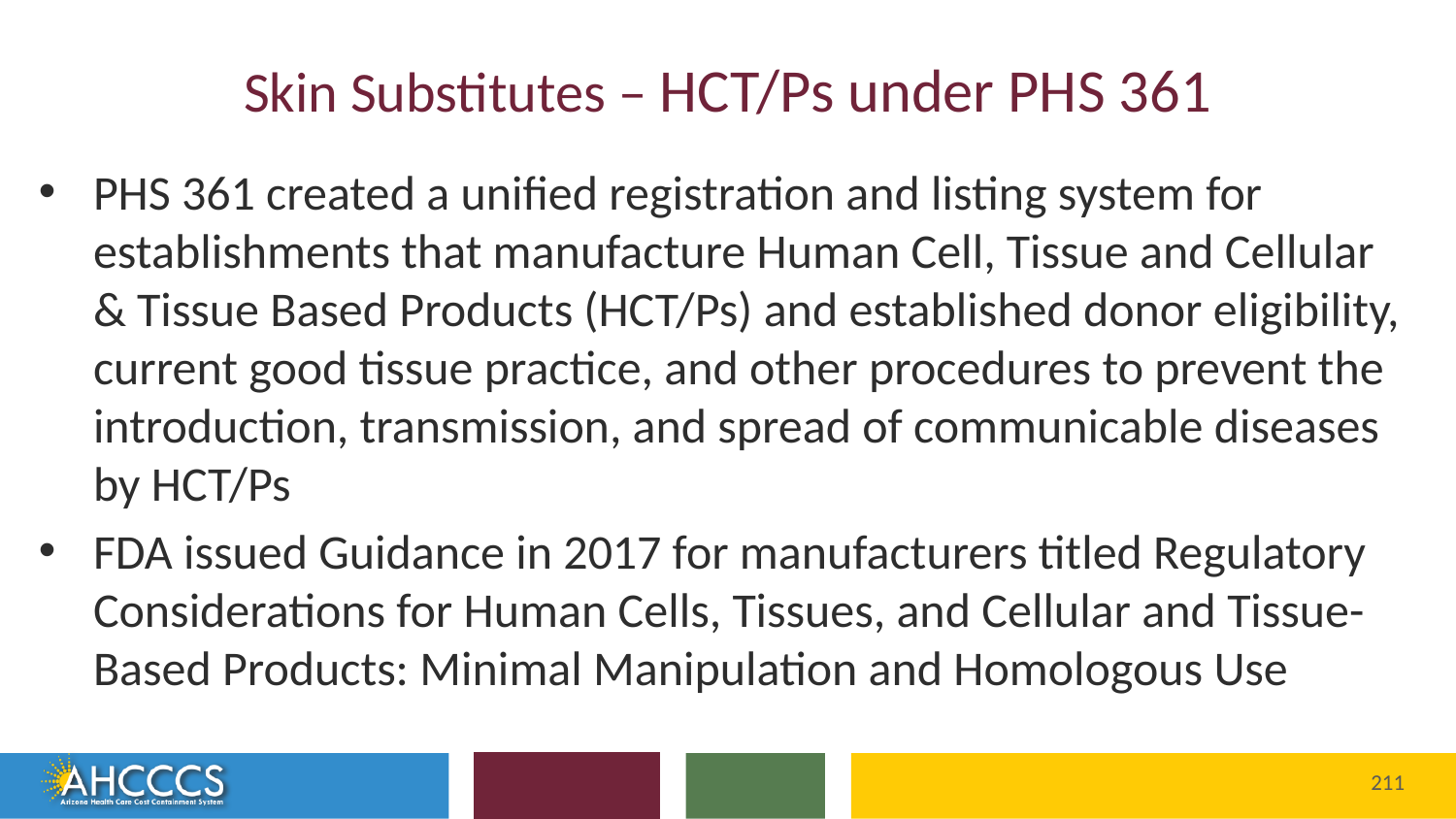

# Skin Substitutes – HCT/Ps under PHS 361
PHS 361 created a unified registration and listing system for establishments that manufacture Human Cell, Tissue and Cellular & Tissue Based Products (HCT/Ps) and established donor eligibility, current good tissue practice, and other procedures to prevent the introduction, transmission, and spread of communicable diseases by HCT/Ps
FDA issued Guidance in 2017 for manufacturers titled Regulatory Considerations for Human Cells, Tissues, and Cellular and Tissue-Based Products: Minimal Manipulation and Homologous Use